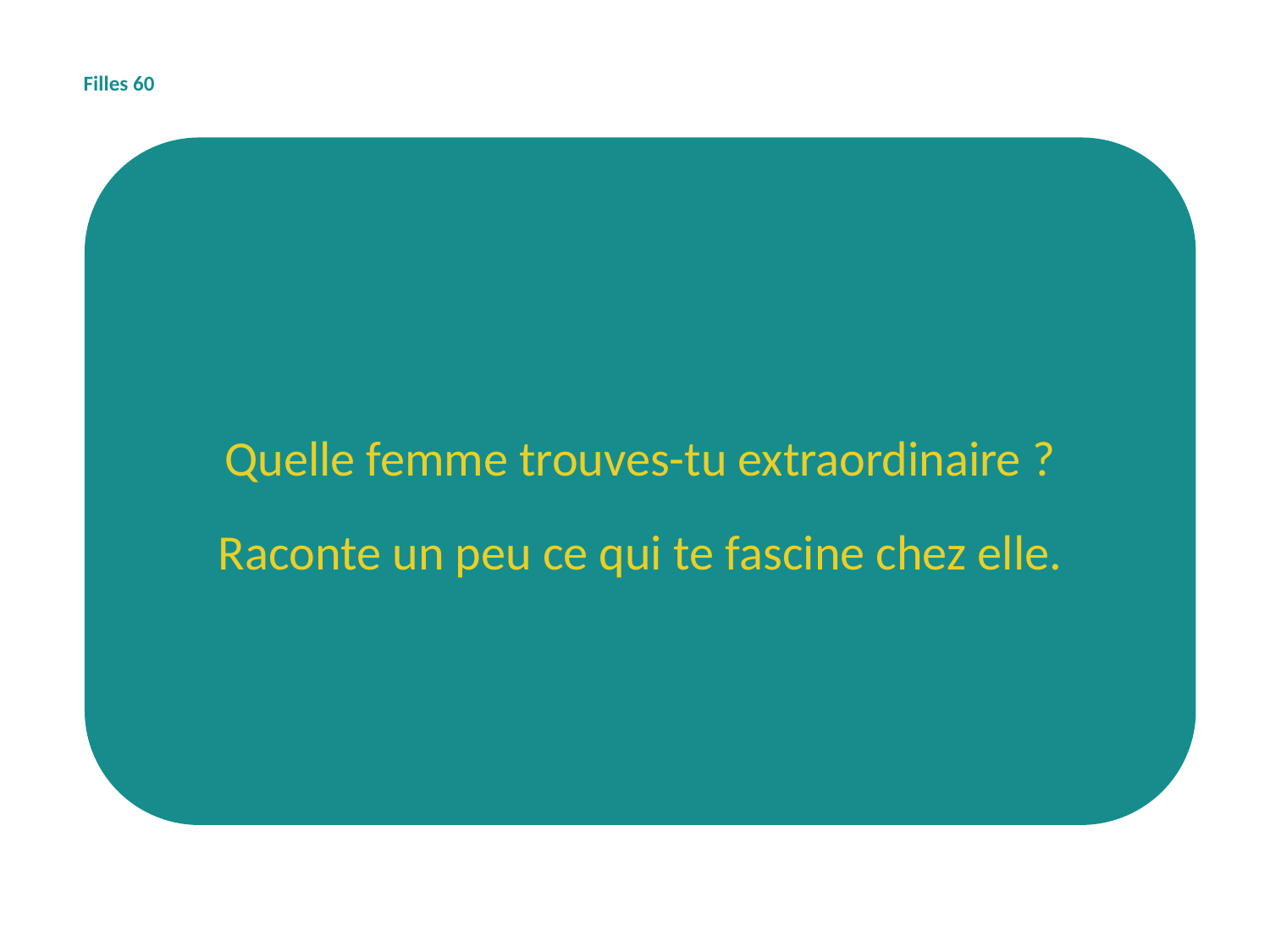

Filles 60

Quelle femme trouves-tu extraordinaire ?
Raconte un peu ce qui te fascine chez elle.